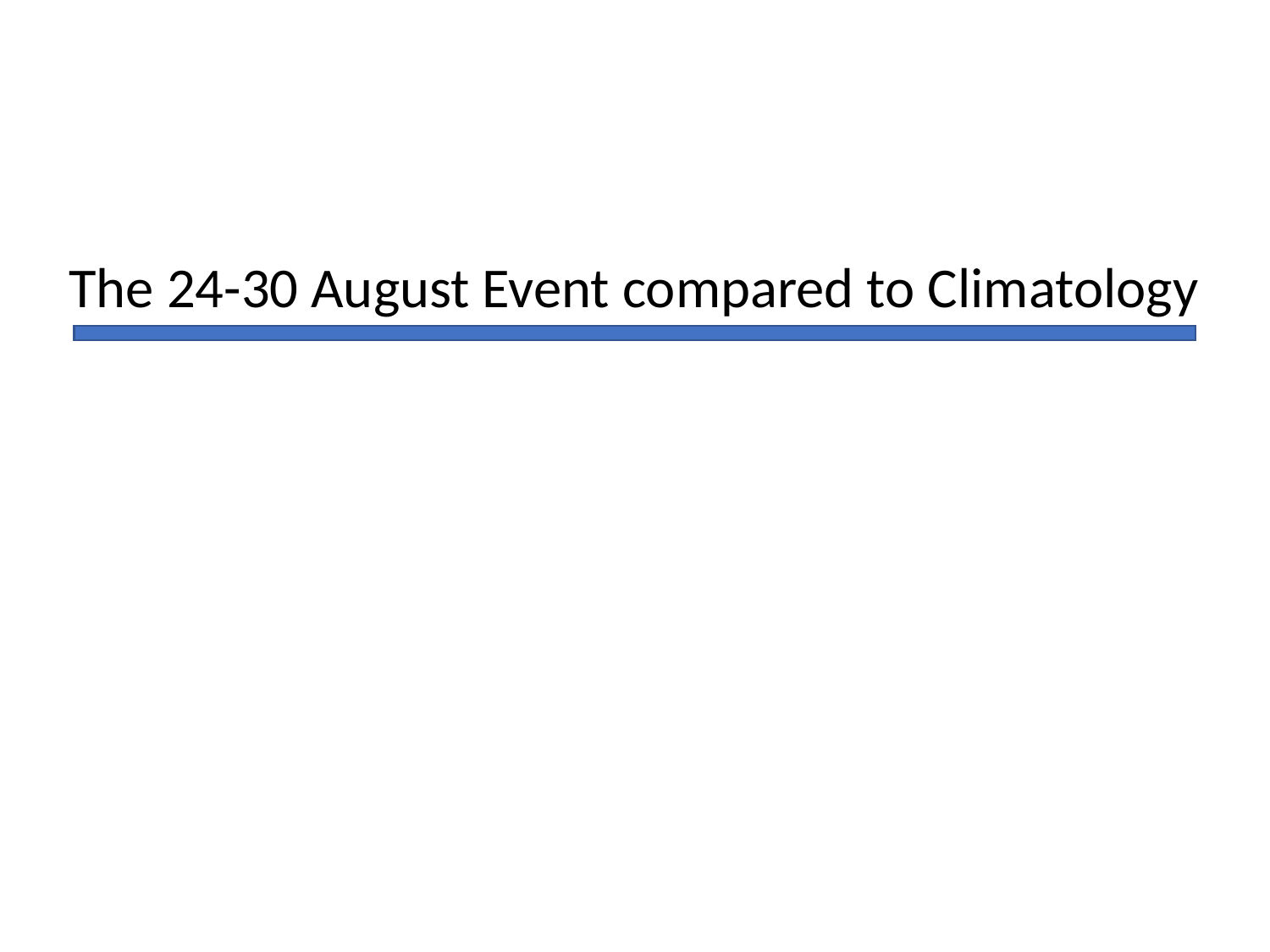

The 24-30 August Event compared to Climatology